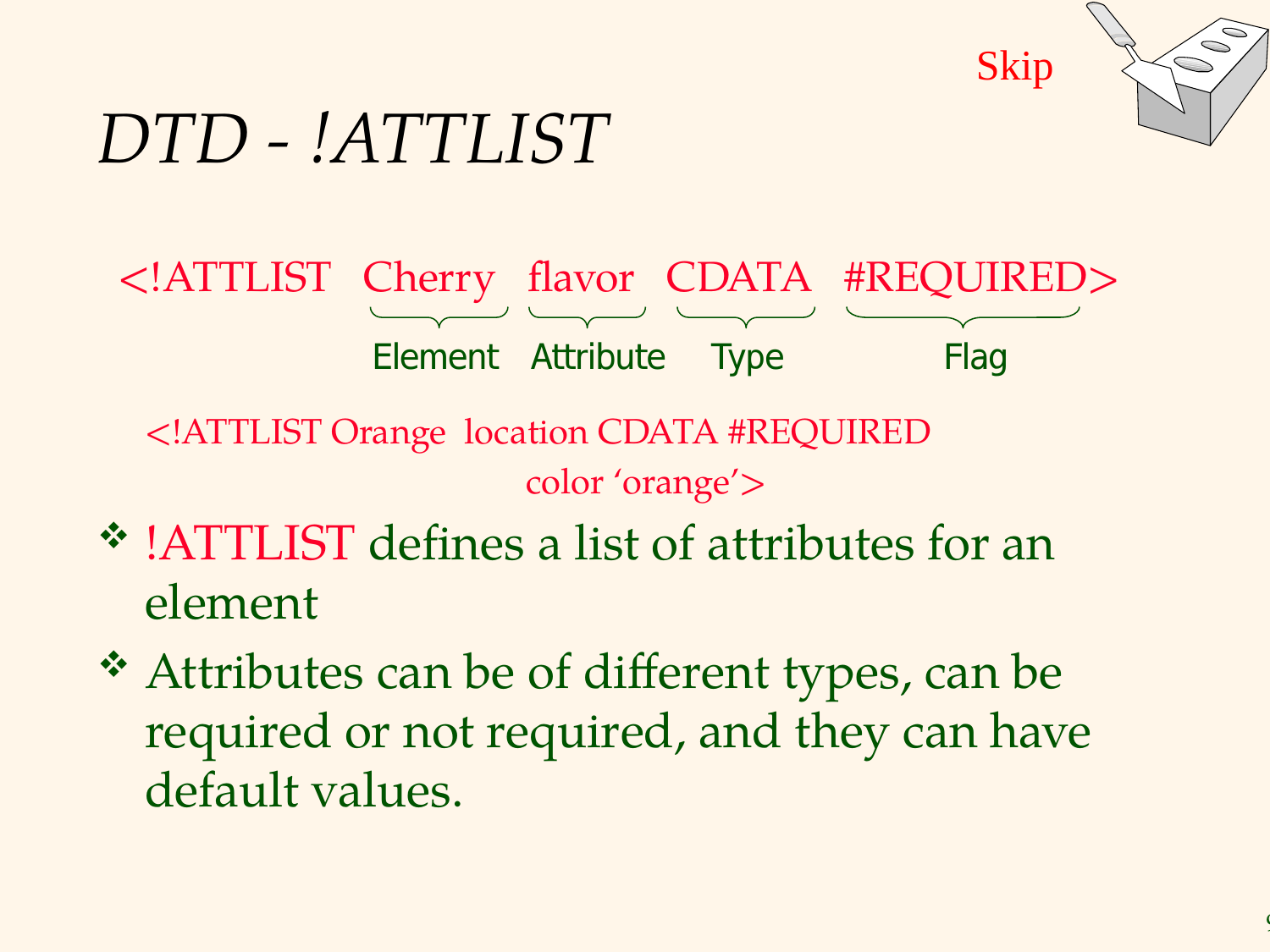

Skip
# DTD - !ATTLIST

  <!ATTLIST   Cherry   flavor   CDATA   #REQUIRED>

<!ATTLIST Orange  location CDATA #REQUIRED
				color ‘orange’>
!ATTLIST defines a list of attributes for an element
Attributes can be of different types, can be required or not required, and they can have default values.

Element
Attribute
Type
Flag